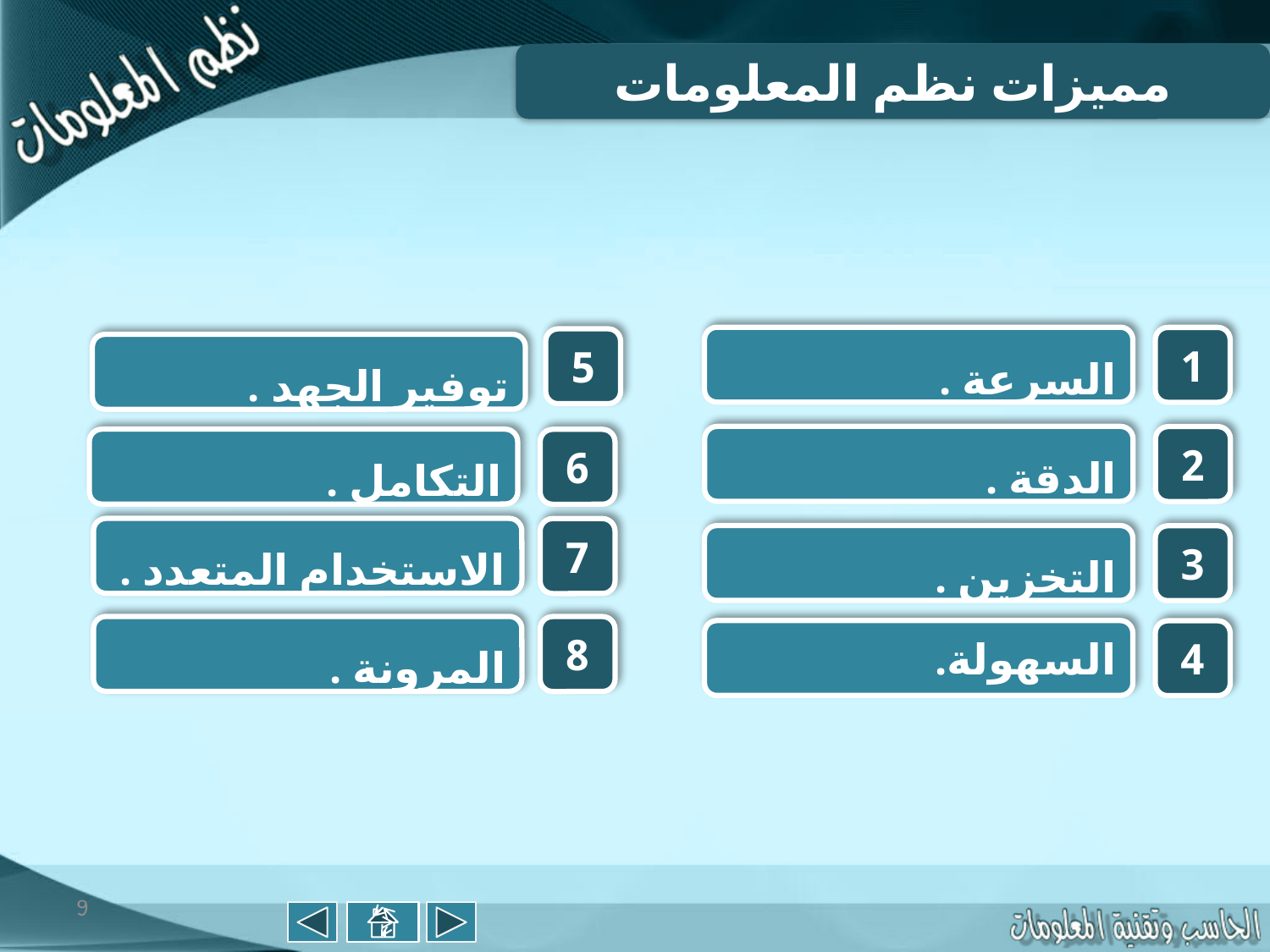

مميزات نظم المعلومات
السرعة .
1
5
توفير الجهد .
الدقة .
2
التكامل .
6
الاستخدام المتعدد .
7
التخزين .
3
المرونة .
8
السهولة.
4
9